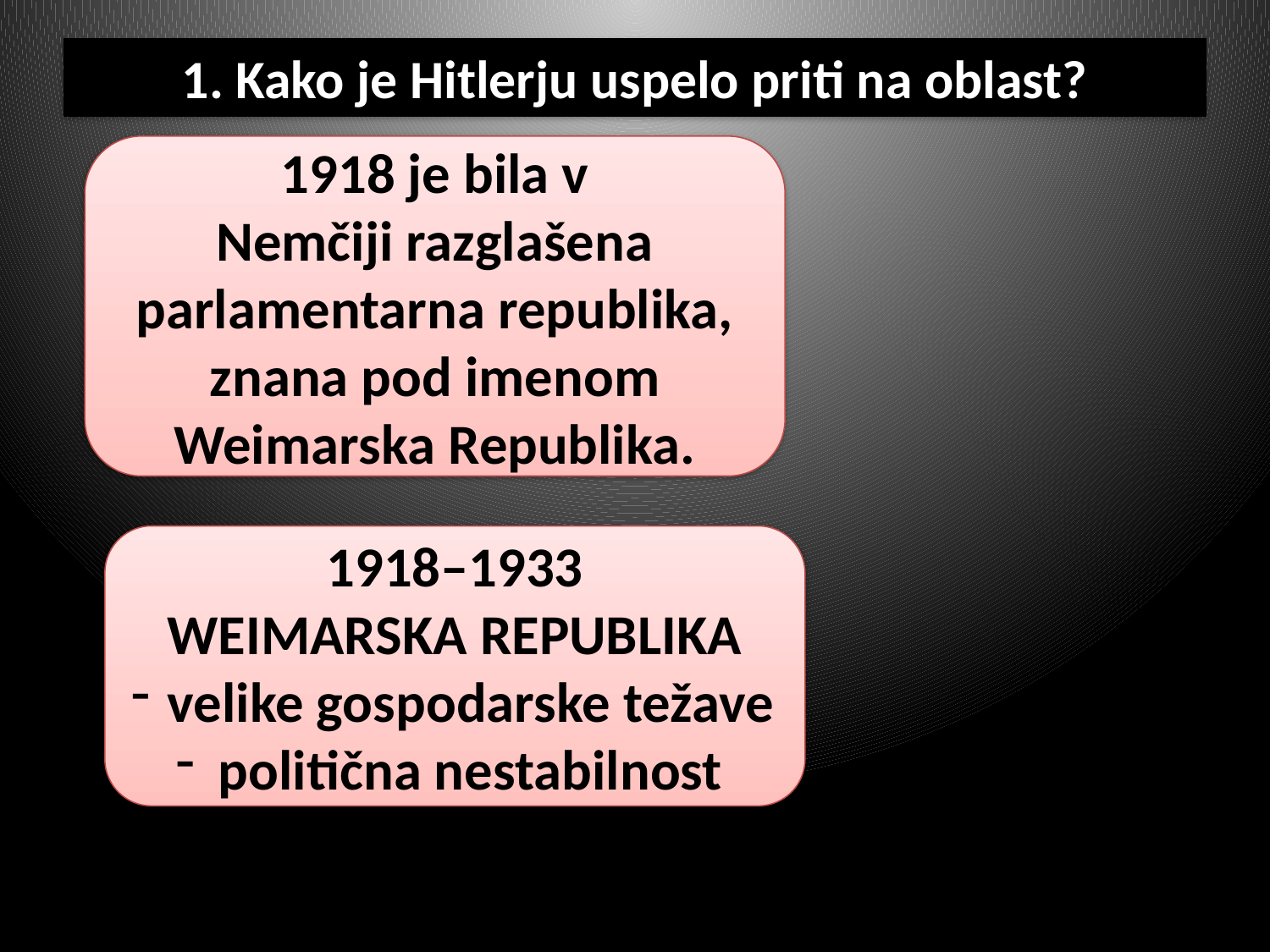

# 1. Kako je Hitlerju uspelo priti na oblast?
1918 je bila v
Nemčiji razglašena parlamentarna republika, znana pod imenom Weimarska Republika.
1918–1933
WEIMARSKA REPUBLIKA
 velike gospodarske težave
 politična nestabilnost